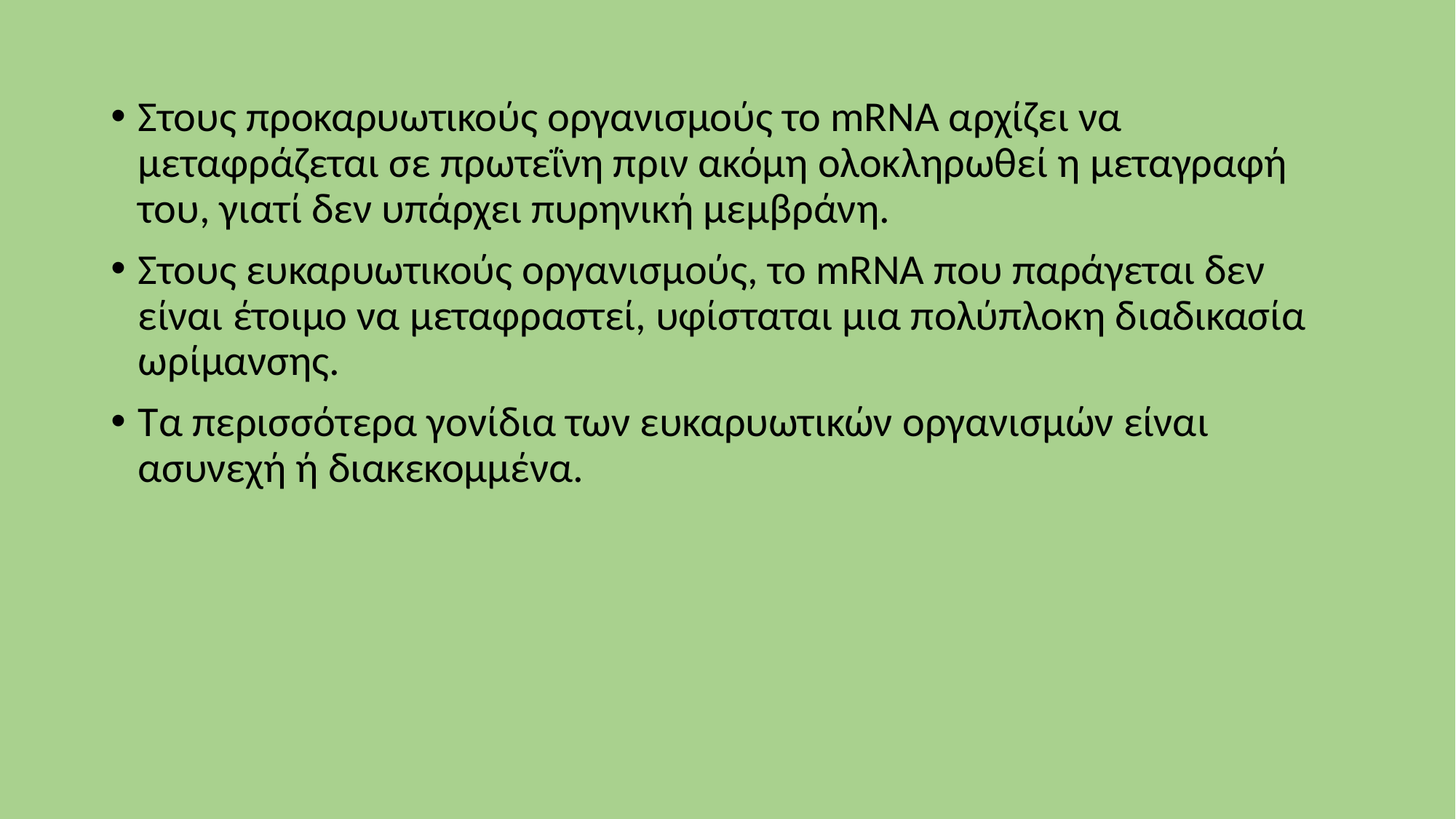

Στους προκαρυωτικούς οργανισμούς το mRNA αρχίζει να μεταφράζεται σε πρωτεΐνη πριν ακόμη ολοκληρωθεί η μεταγραφή του, γιατί δεν υπάρχει πυρηνική μεμβράνη.
Στους ευκαρυωτικούς οργανισμούς, το mRNA που παράγεται δεν είναι έτοιμο να μεταφραστεί, υφίσταται μια πολύπλοκη διαδικασία ωρίμανσης.
Τα περισσότερα γονίδια των ευκαρυωτικών οργανισμών είναι ασυνεχή ή διακεκομμένα.